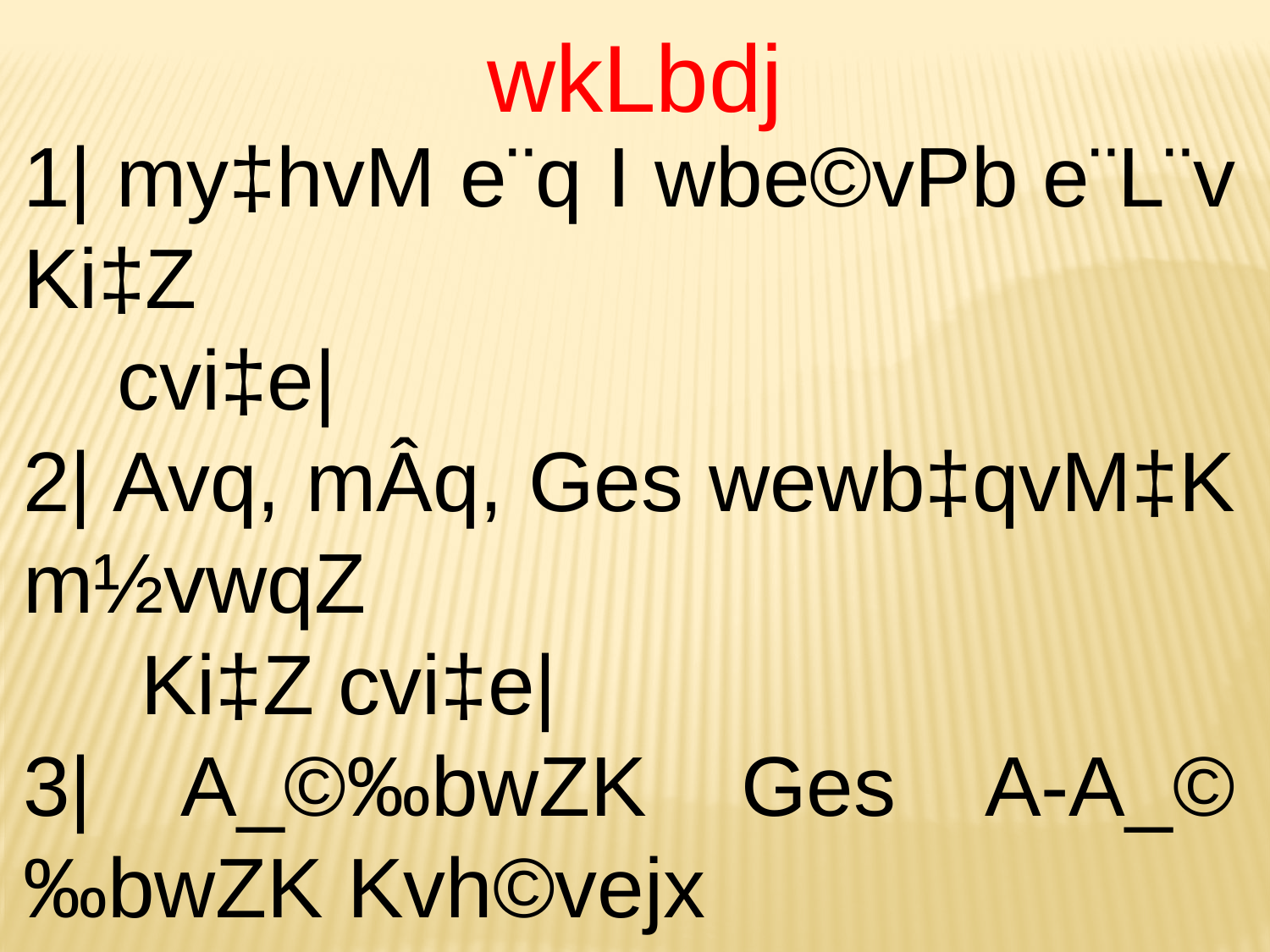

wkLbdj
1| my‡hvM e¨q I wbe©vPb e¨L¨v Ki‡Z
    cvi‡e|
2| Avq, mÂq, Ges wewb‡qvM‡K m½vwqZ
     Ki‡Z cvi‡e|
3| A_©‰bwZK Ges A-A_©‰bwZK Kvh©vejx
     eY©bv Ki‡Z cvi‡e|
4| evsjv‡`‡ki A_©‰bwZK Kvh©vejx we‡kølY
     Ki‡Z cvi‡e|